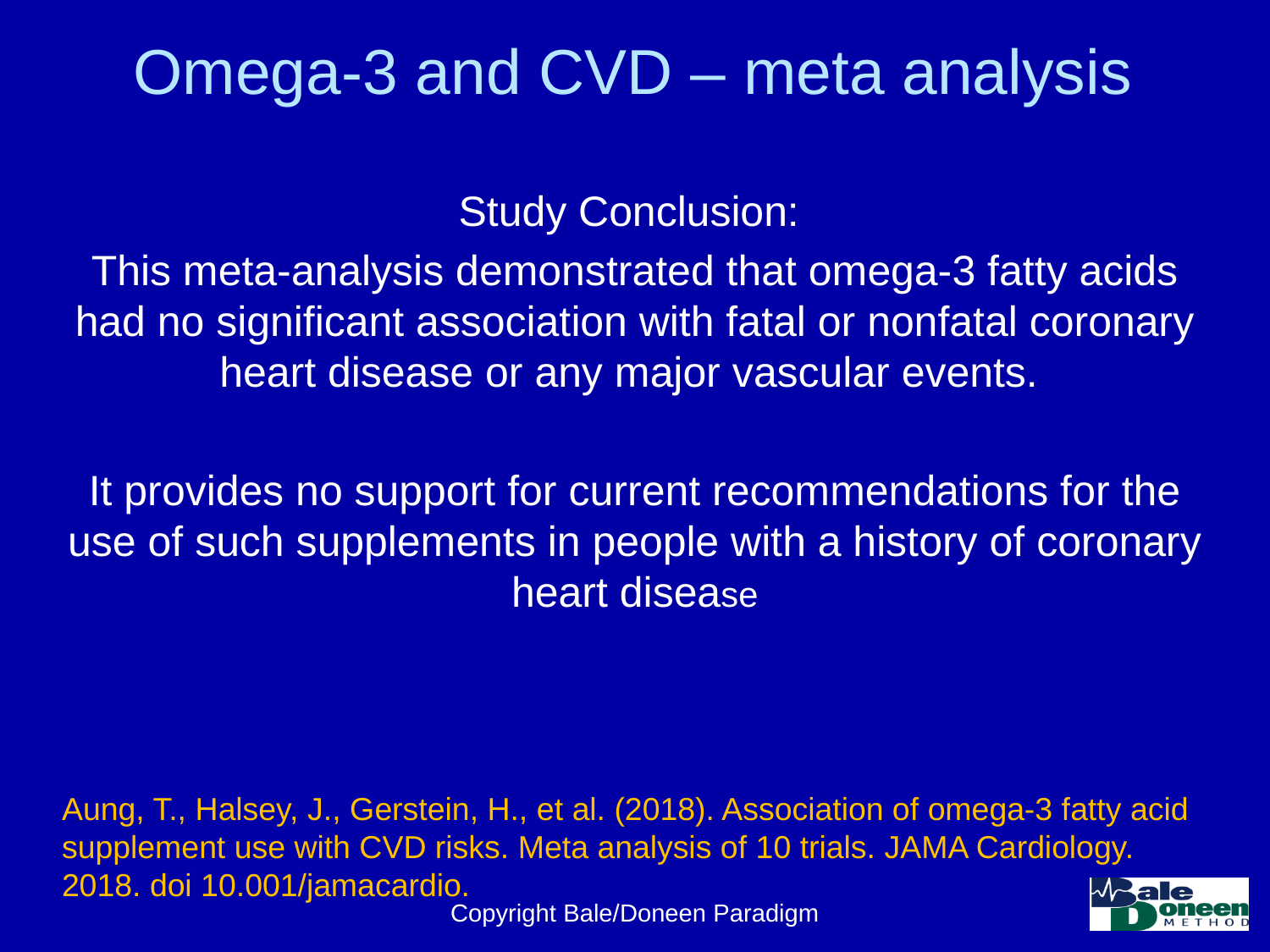

# Omega-3 and CVD – meta analysis

Study Conclusion:
This meta-analysis demonstrated that omega-3 fatty acids had no significant association with fatal or nonfatal coronary heart disease or any major vascular events.

It provides no support for current recommendations for the use of such supplements in people with a history of coronary heart disease
Aung, T., Halsey, J., Gerstein, H., et al. (2018). Association of omega-3 fatty acid supplement use with CVD risks. Meta analysis of 10 trials. JAMA Cardiology. 2018. doi 10.001/jamacardio.
Copyright Bale/Doneen Paradigm